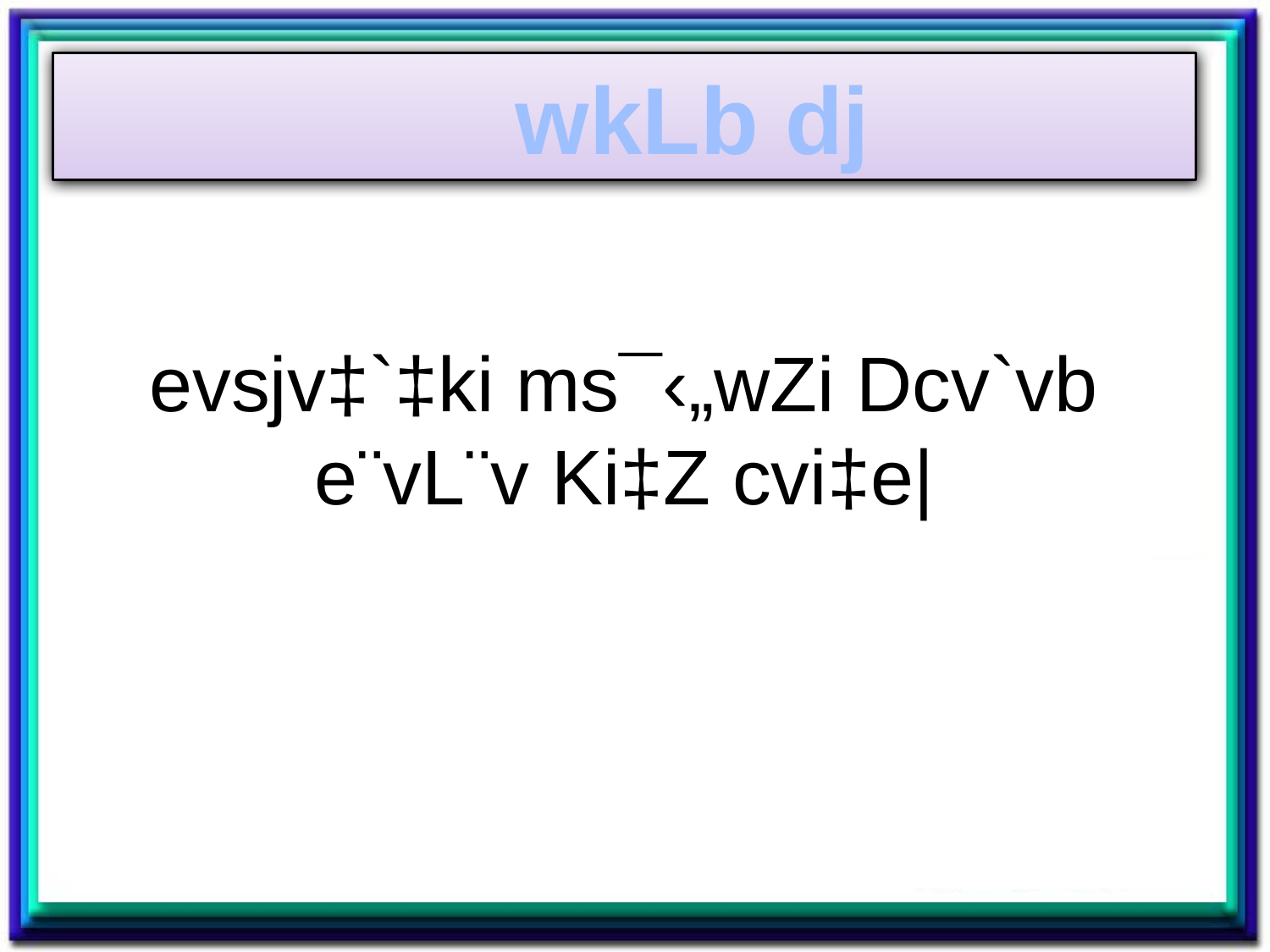

wkLb dj
# evsjv‡`‡ki ms¯‹„wZi Dcv`vb e¨vL¨v Ki‡Z cvi‡e|